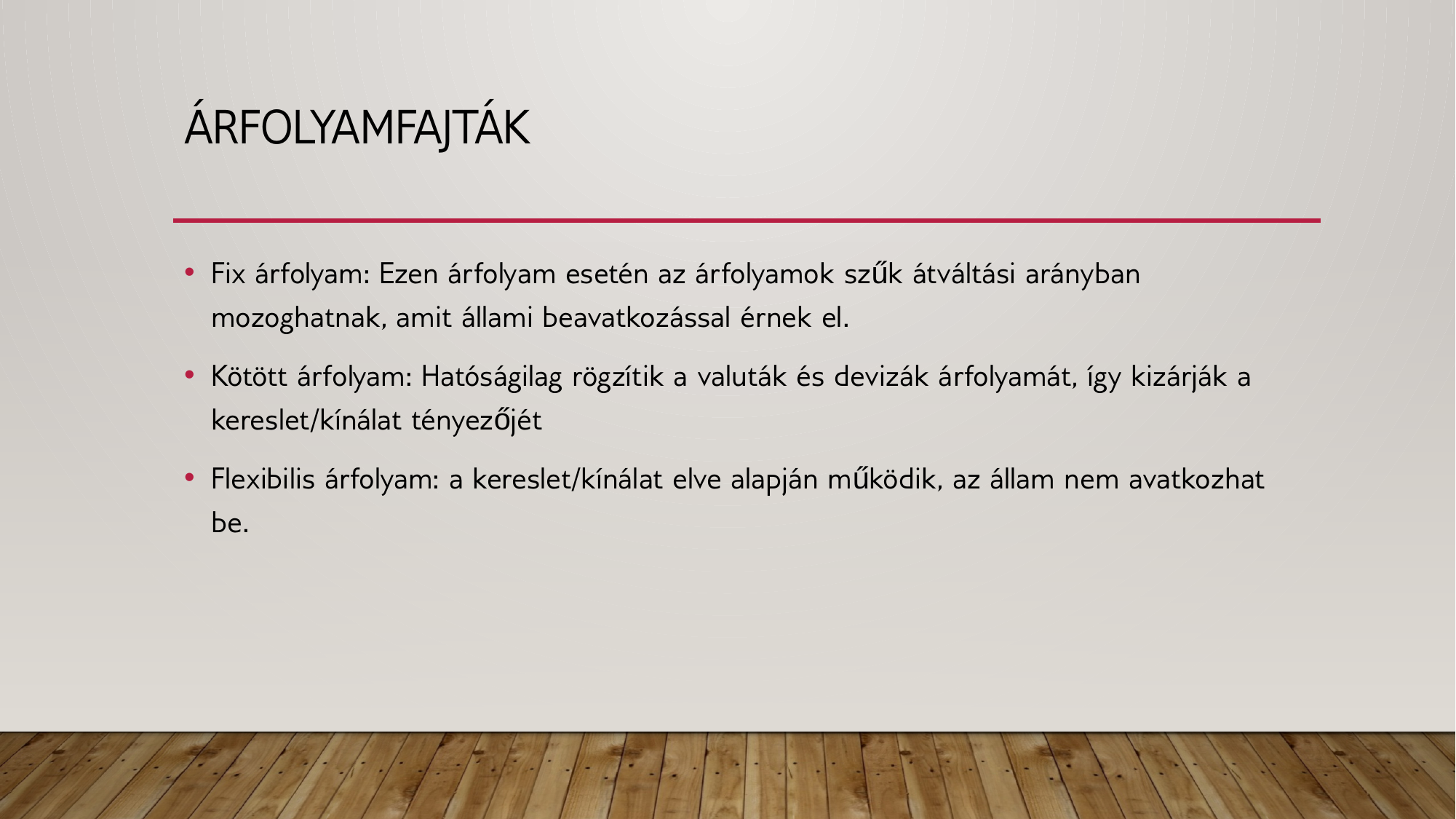

# Árfolyamfajták
Fix árfolyam: Ezen árfolyam esetén az árfolyamok szűk átváltási arányban mozoghatnak, amit állami beavatkozással érnek el.
Kötött árfolyam: Hatóságilag rögzítik a valuták és devizák árfolyamát, így kizárják a kereslet/kínálat tényezőjét
Flexibilis árfolyam: a kereslet/kínálat elve alapján működik, az állam nem avatkozhat be.